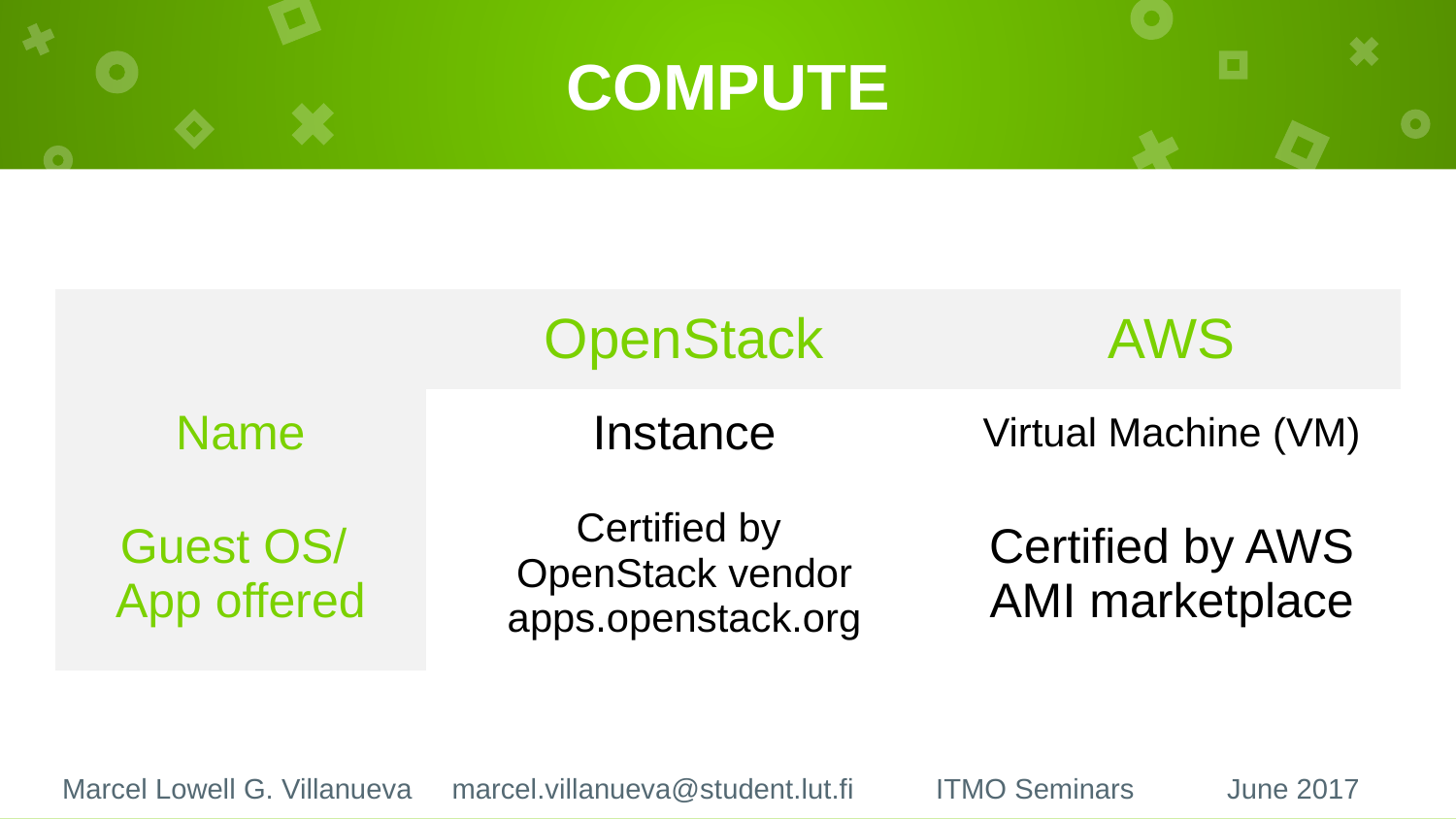

# COMPUTE
|  | OpenStack | AWS |
| --- | --- | --- |
| Name | Instance | Virtual Machine (VM) |
| Guest OS/ App offered | Certified by OpenStack vendor apps.openstack.org | Certified by AWS AMI marketplace |
Marcel Lowell G. Villanueva     marcel.villanueva@student.lut.fi	ITMO Seminars	June 2017